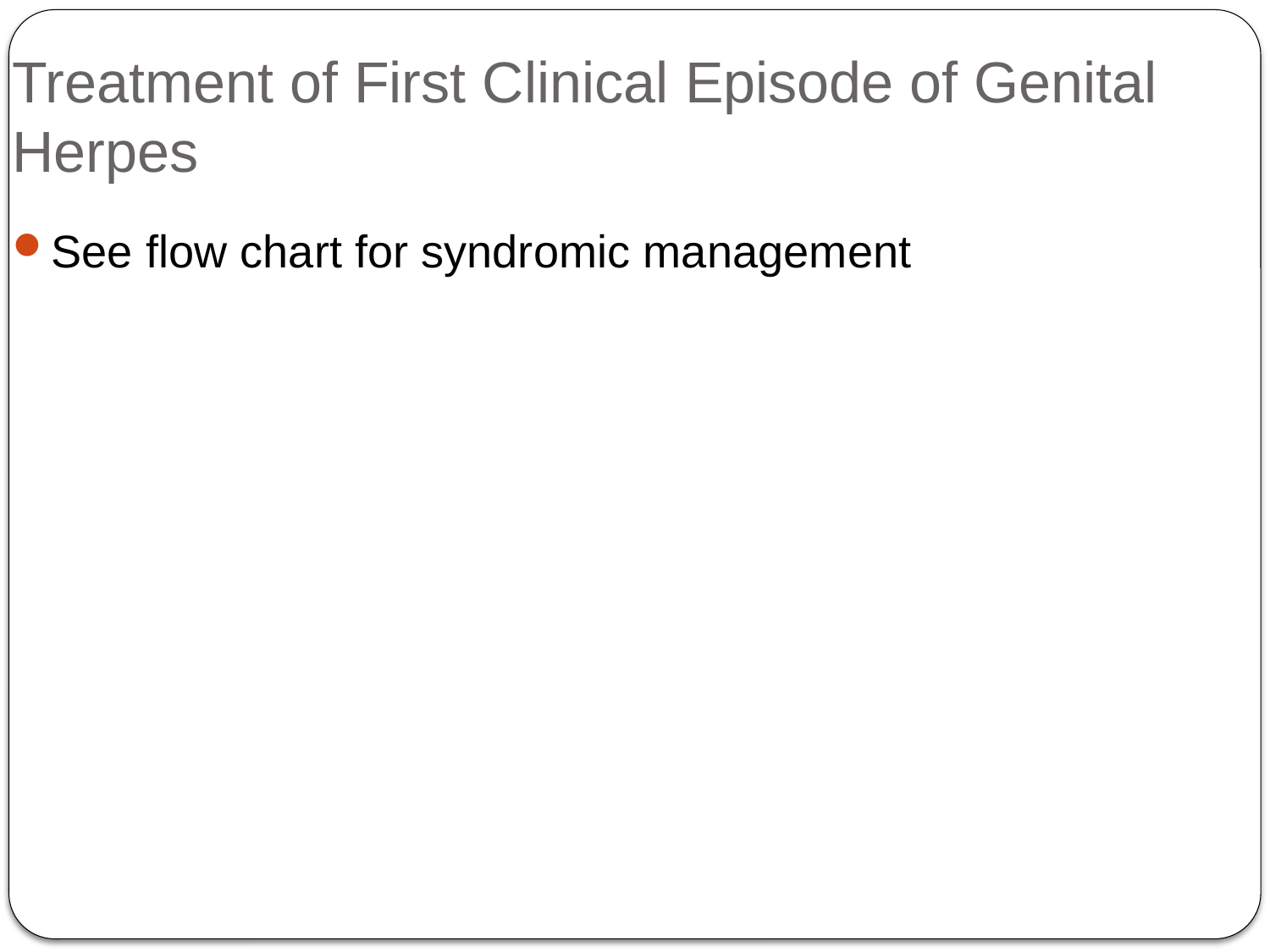

Treatment of First Clinical Episode of Genital Herpes
See flow chart for syndromic management